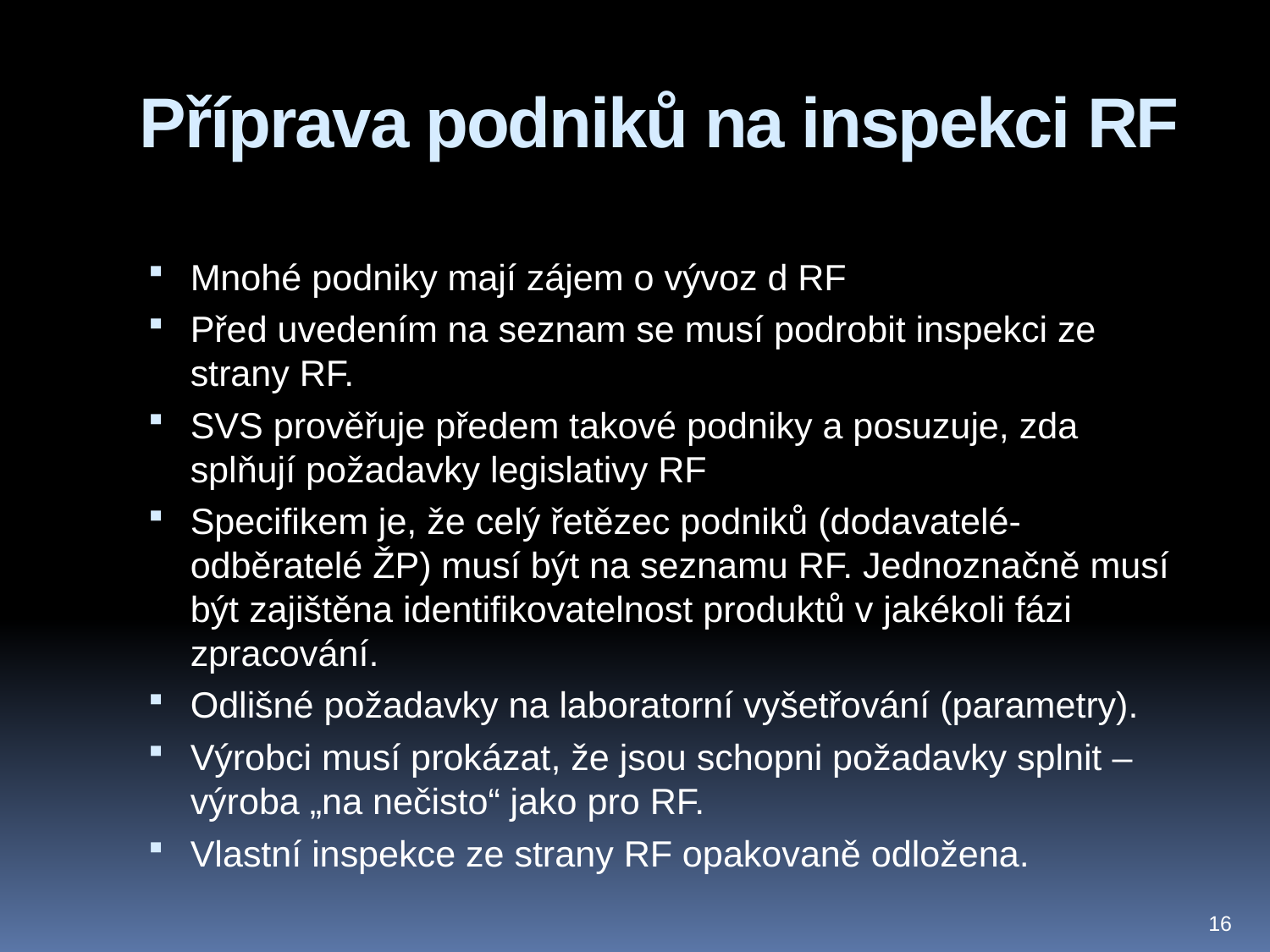

# Příprava podniků na inspekci RF
Mnohé podniky mají zájem o vývoz d RF
Před uvedením na seznam se musí podrobit inspekci ze strany RF.
SVS prověřuje předem takové podniky a posuzuje, zda splňují požadavky legislativy RF
Specifikem je, že celý řetězec podniků (dodavatelé-odběratelé ŽP) musí být na seznamu RF. Jednoznačně musí být zajištěna identifikovatelnost produktů v jakékoli fázi zpracování.
Odlišné požadavky na laboratorní vyšetřování (parametry).
Výrobci musí prokázat, že jsou schopni požadavky splnit – výroba „na nečisto“ jako pro RF.
Vlastní inspekce ze strany RF opakovaně odložena.
16